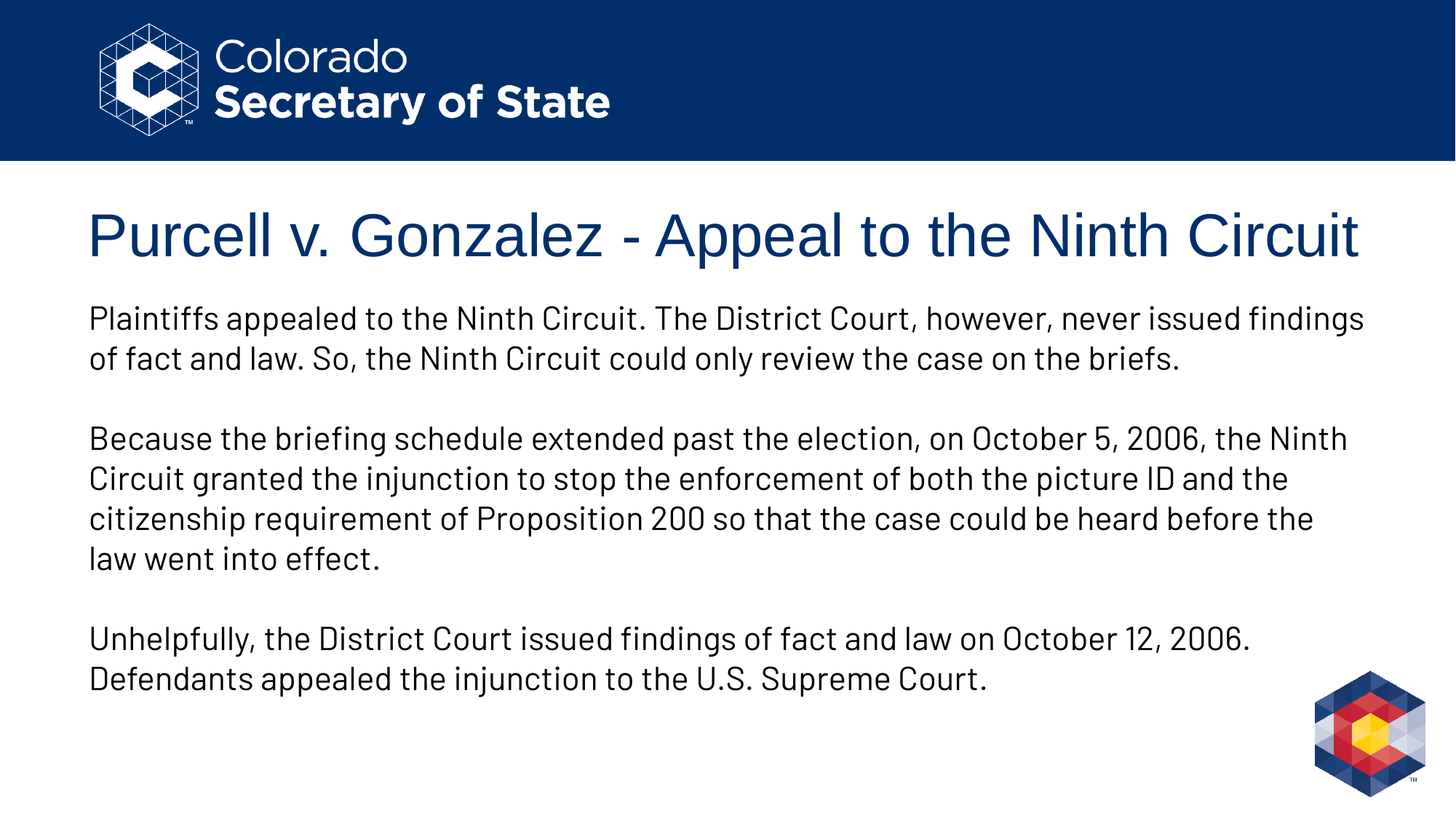

# Purcell v. Gonzalez - Appeal to the Ninth Circuit
Plaintiffs appealed to the Ninth Circuit. The District Court, however, never issued findings of fact and law. So, the Ninth Circuit could only review the case on the briefs.

Because the briefing schedule extended past the election, on October 5, 2006, the Ninth Circuit granted the injunction to stop the enforcement of both the picture ID and the citizenship requirement of Proposition 200 so that the case could be heard before the law went into effect.

Unhelpfully, the District Court issued findings of fact and law on October 12, 2006.
Defendants appealed the injunction to the U.S. Supreme Court.